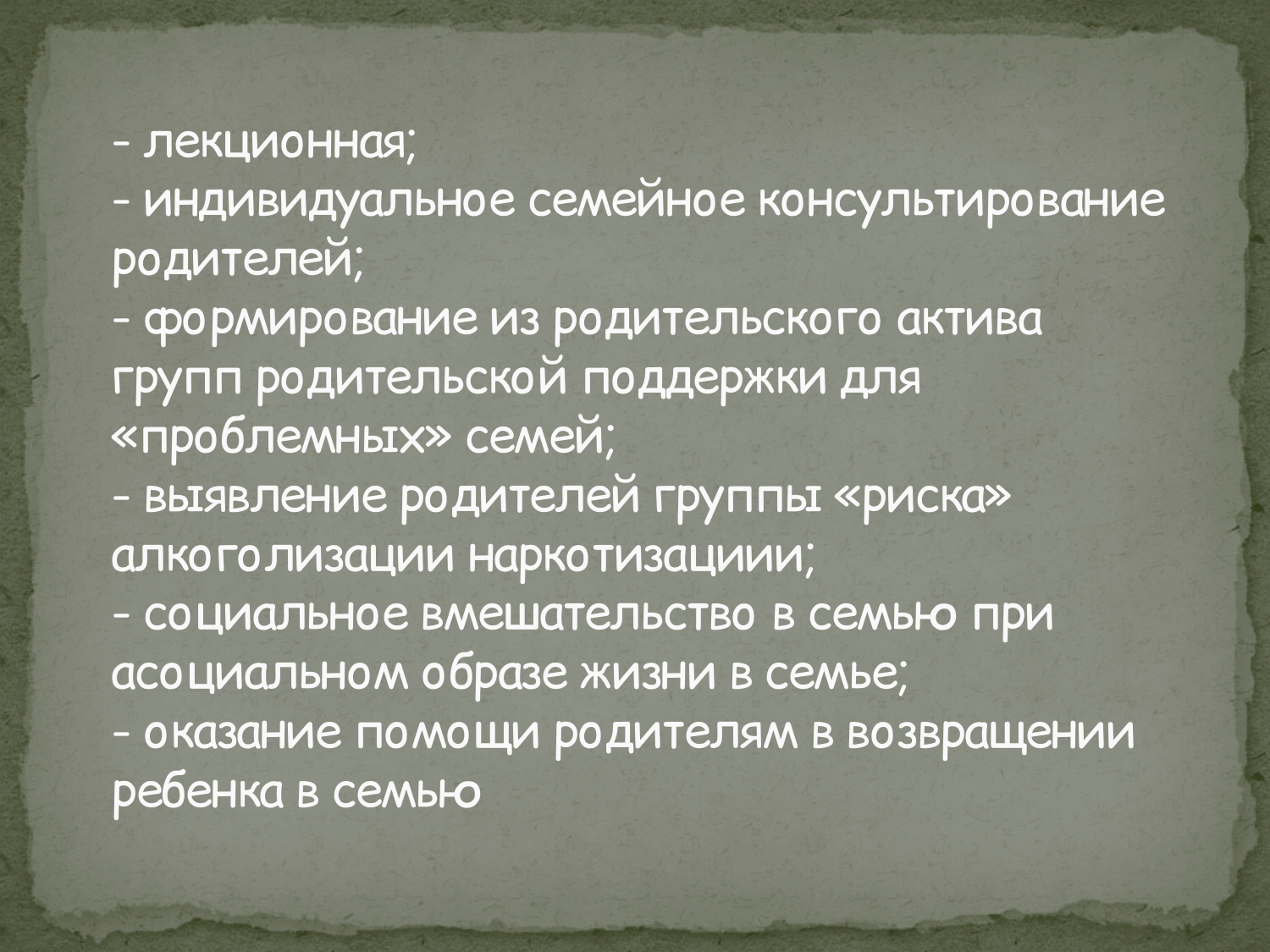

# - лекционная; - индивидуальное семейное консультирование родителей; - формирование из родительского актива групп родительской поддержки для «проблемных» семей; - выявление родителей группы «риска» алкоголизации наркотизациии; - социальное вмешательство в семью при асоциальном образе жизни в семье; - оказание помощи родителям в возвращении ребенка в семью